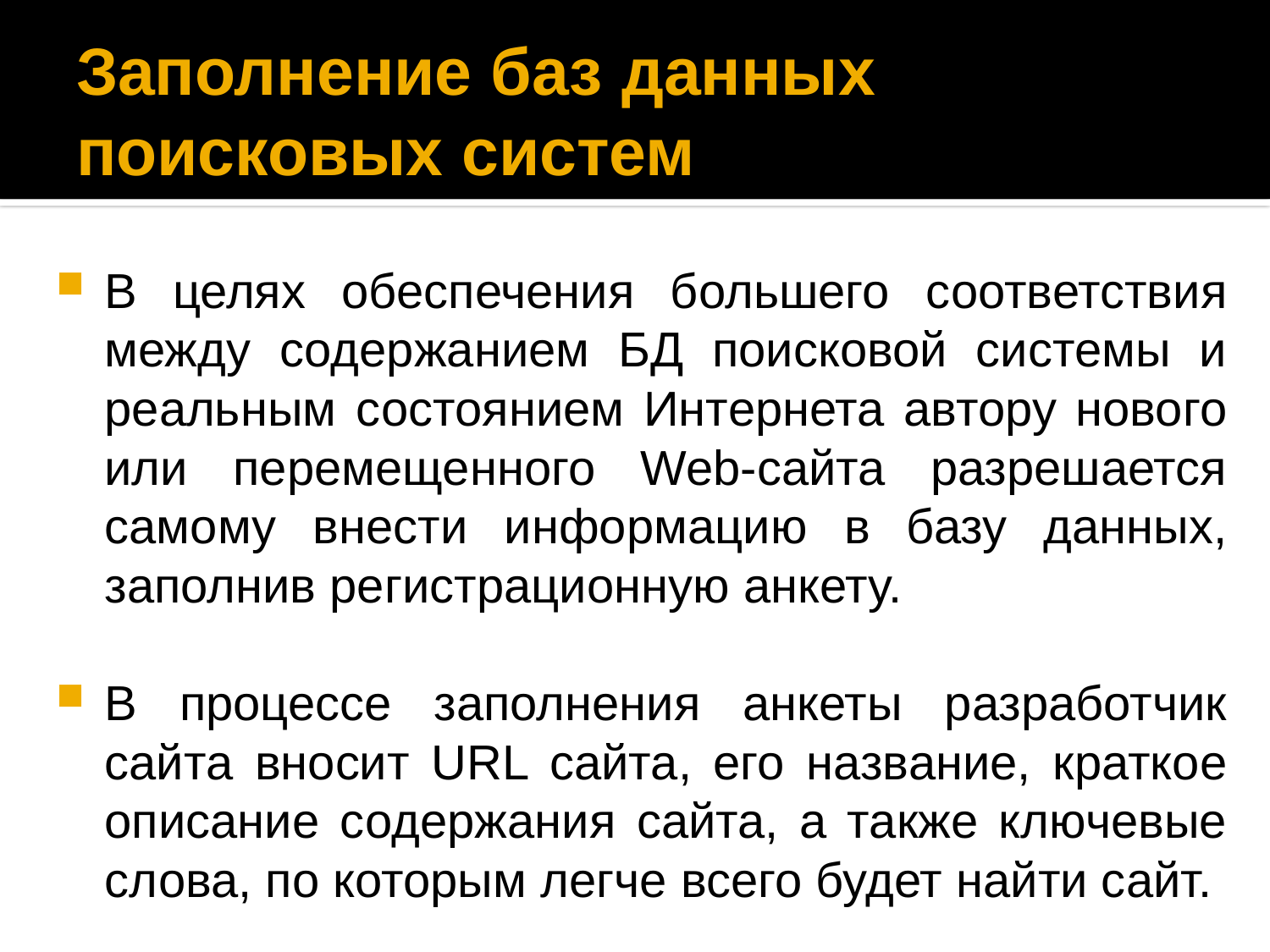

# Заполнение баз данных поисковых систем
В целях обеспечения большего соответствия между содержанием БД поисковой системы и реальным состоянием Интернета автору нового или перемещенного Web-сайта разрешается самому внести информацию в базу данных, заполнив регистрационную анкету.

В процессе заполнения анкеты разработчик сайта вносит URL сайта, его название, краткое описание содержания сайта, а также ключевые слова, по которым легче всего будет найти сайт.